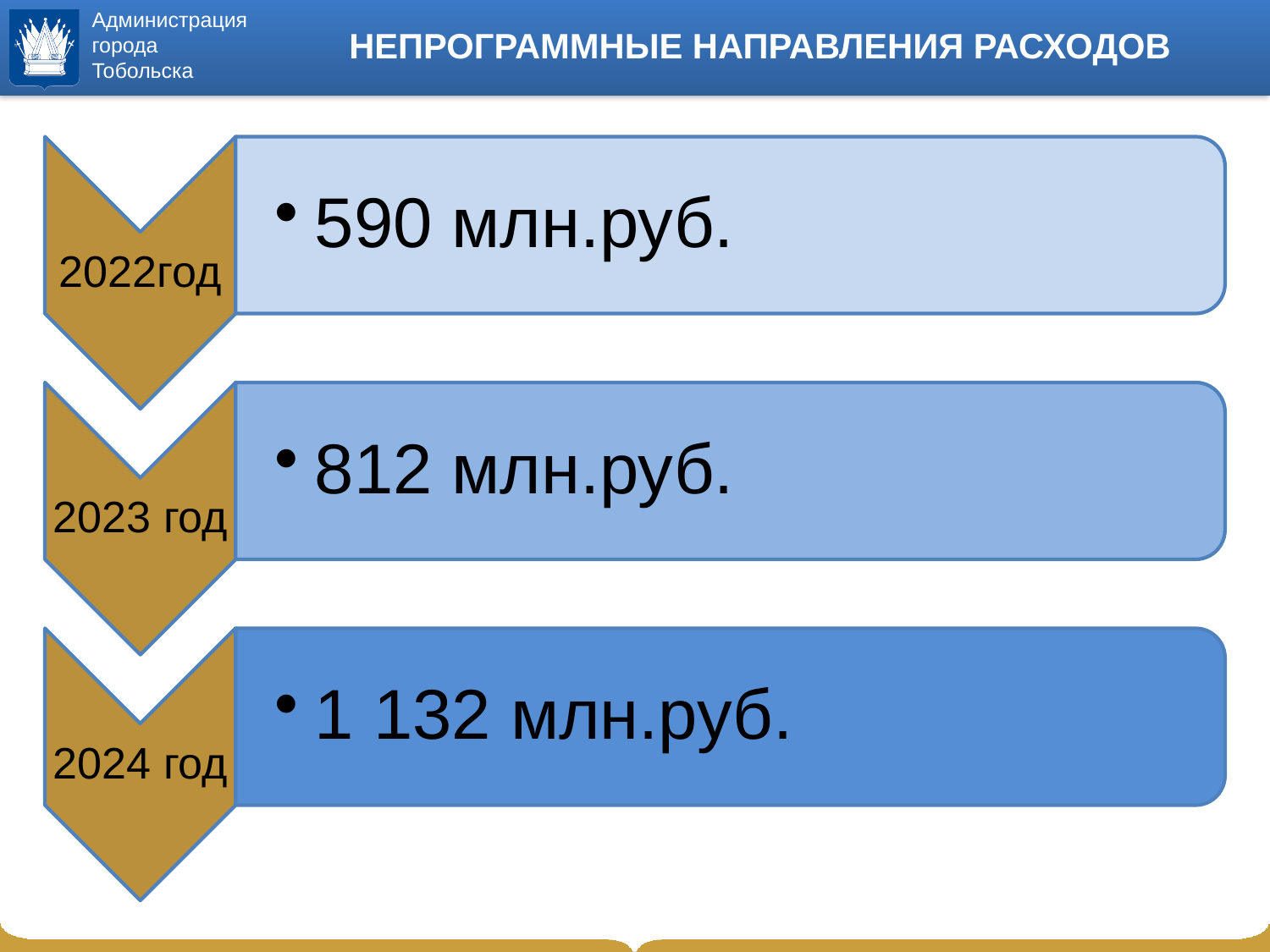

# НЕПРОГРАММНЫЕ НАПРАВЛЕНИЯ РАСХОДОВ
2022год
590 млн.руб.
2023 год
812 млн.руб.
2024 год
1 132 млн.руб.